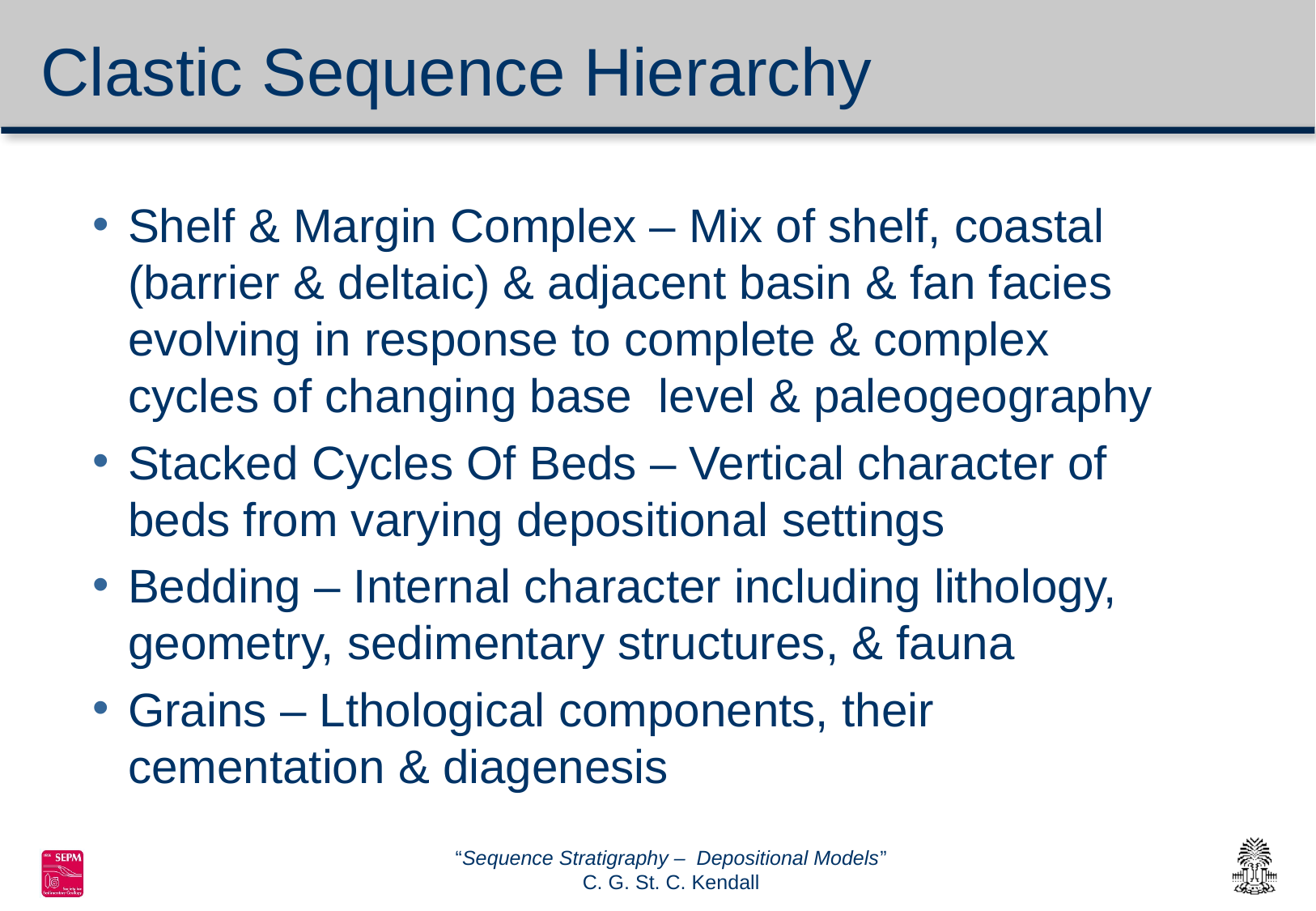

# Clastic Sequence Hierarchy
Shelf & Margin Complex – Mix of shelf, coastal (barrier & deltaic) & adjacent basin & fan facies evolving in response to complete & complex cycles of changing base  level & paleogeography
Stacked Cycles Of Beds – Vertical character of beds from varying depositional settings
Bedding – Internal character including lithology, geometry, sedimentary structures, & fauna
Grains – Lthological components, their cementation & diagenesis
“Sequence Stratigraphy –  Depositional Models”
C. G. St. C. Kendall